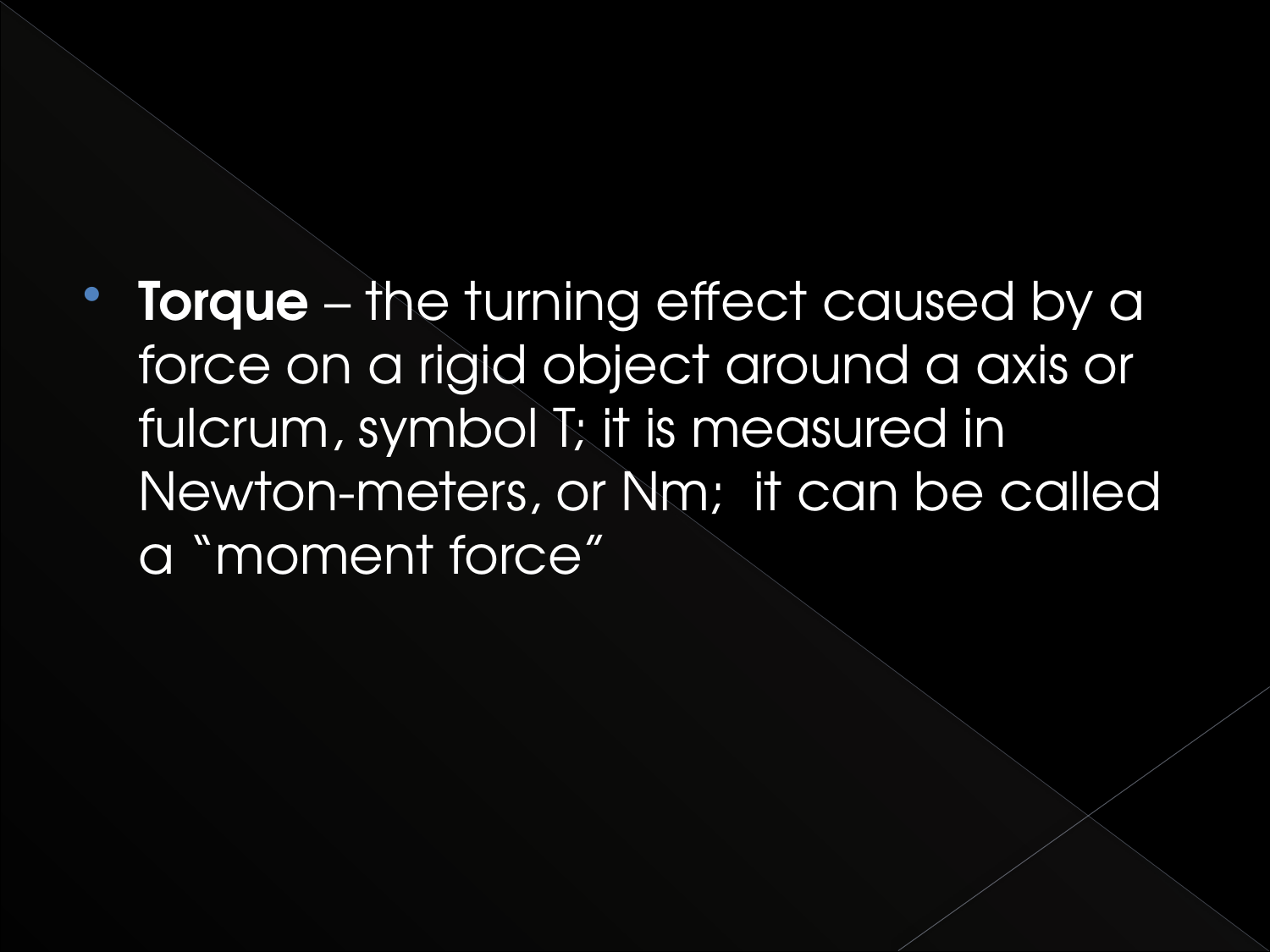

#
Torque – the turning effect caused by a force on a rigid object around a axis or fulcrum, symbol T; it is measured in Newton-meters, or Nm;  it can be called a “moment force”